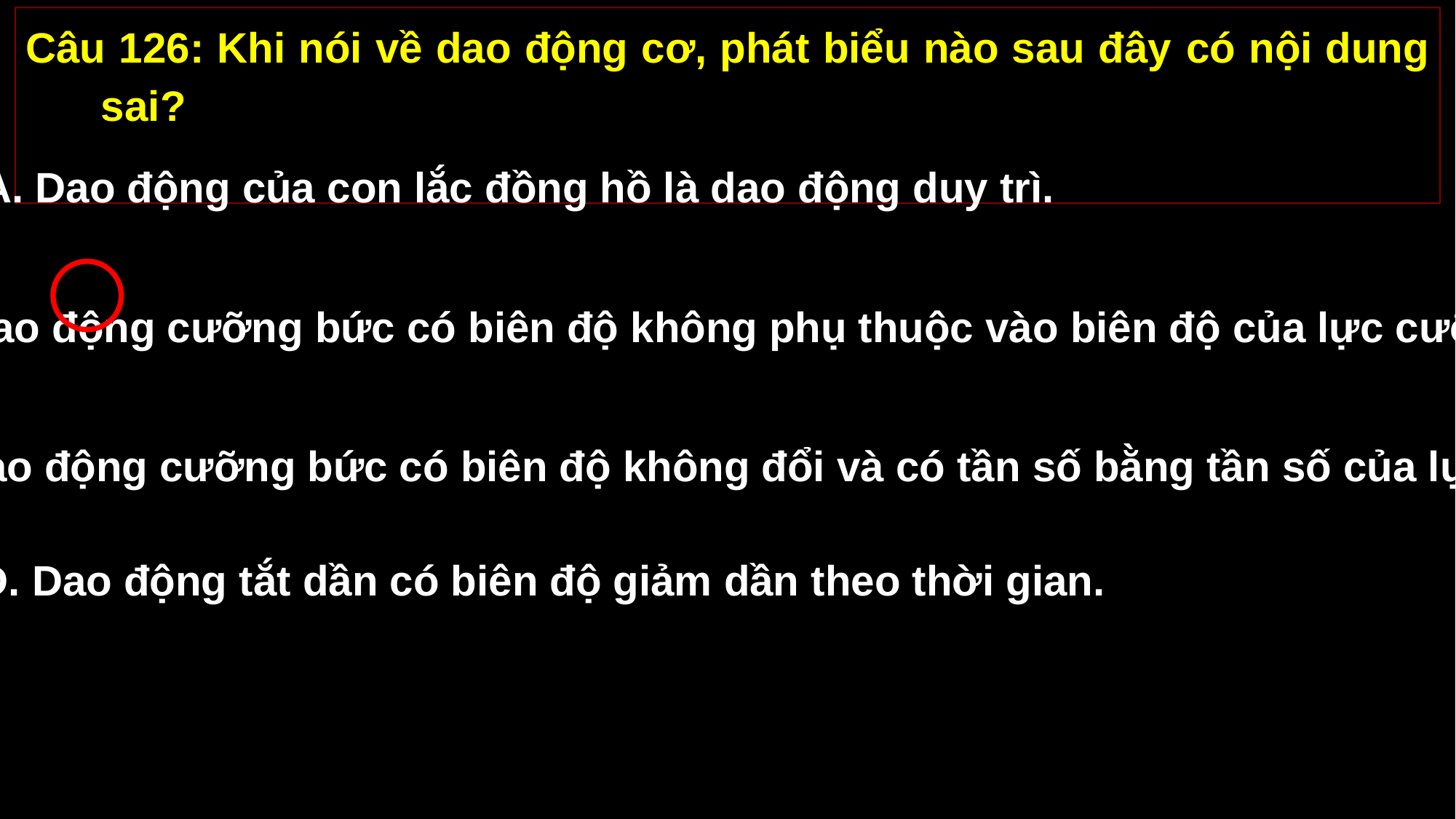

Câu 126: Khi nói về dao động cơ, phát biểu nào sau đây có nội dung sai?

A. Dao động của con lắc đồng hồ là dao động duy trì.

B. Dao động cưỡng bức có biên độ không phụ thuộc vào biên độ của lực cưỡng bức.

C. Dao động cưỡng bức có biên độ không đổi và có tần số bằng tần số của lực cưỡng bức.

D. Dao động tắt dần có biên độ giảm dần theo thời gian.